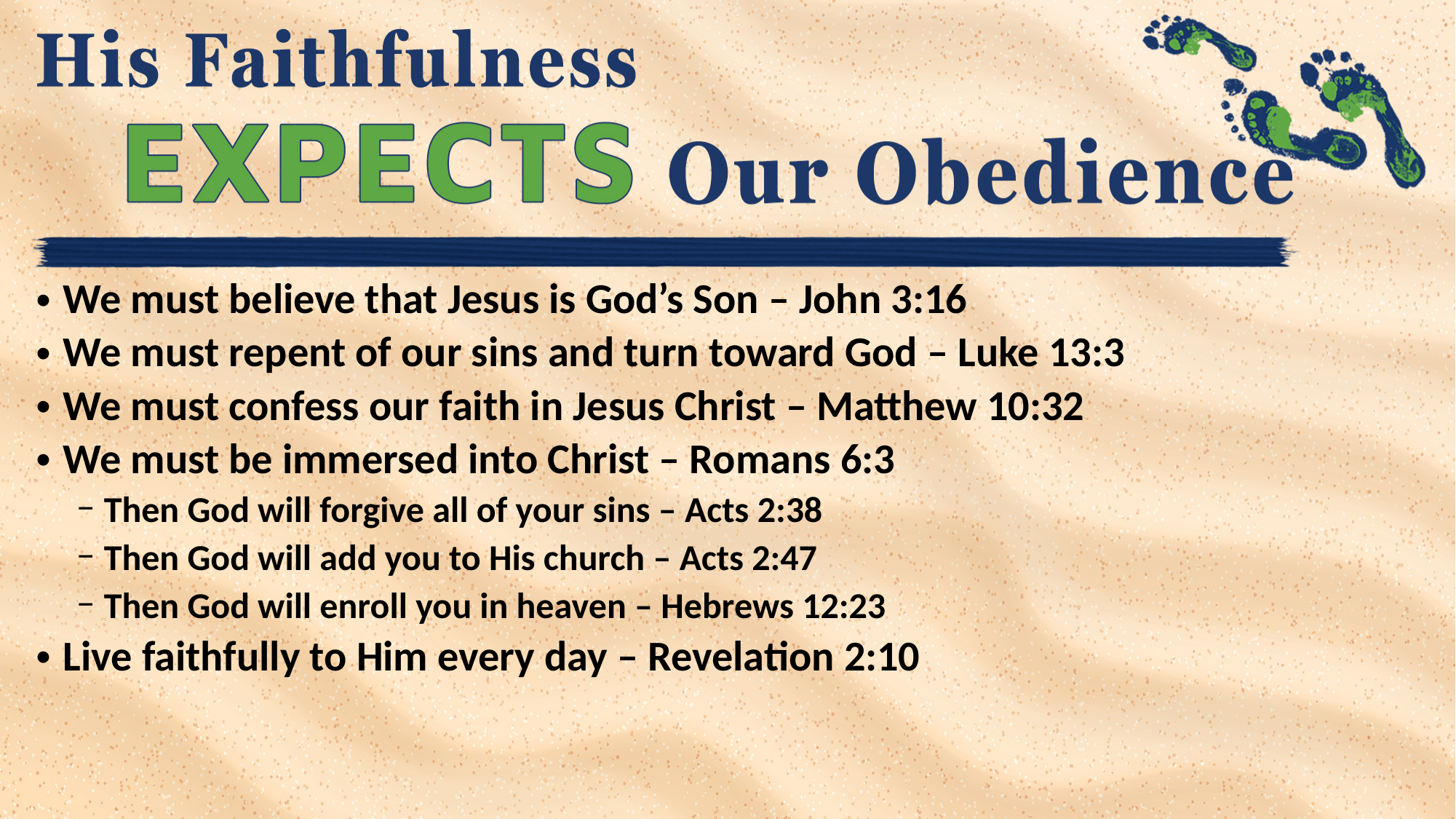

We must believe that Jesus is God’s Son – John 3:16
We must repent of our sins and turn toward God – Luke 13:3
We must confess our faith in Jesus Christ – Matthew 10:32
We must be immersed into Christ – Romans 6:3
Then God will forgive all of your sins – Acts 2:38
Then God will add you to His church – Acts 2:47
Then God will enroll you in heaven – Hebrews 12:23
Live faithfully to Him every day – Revelation 2:10